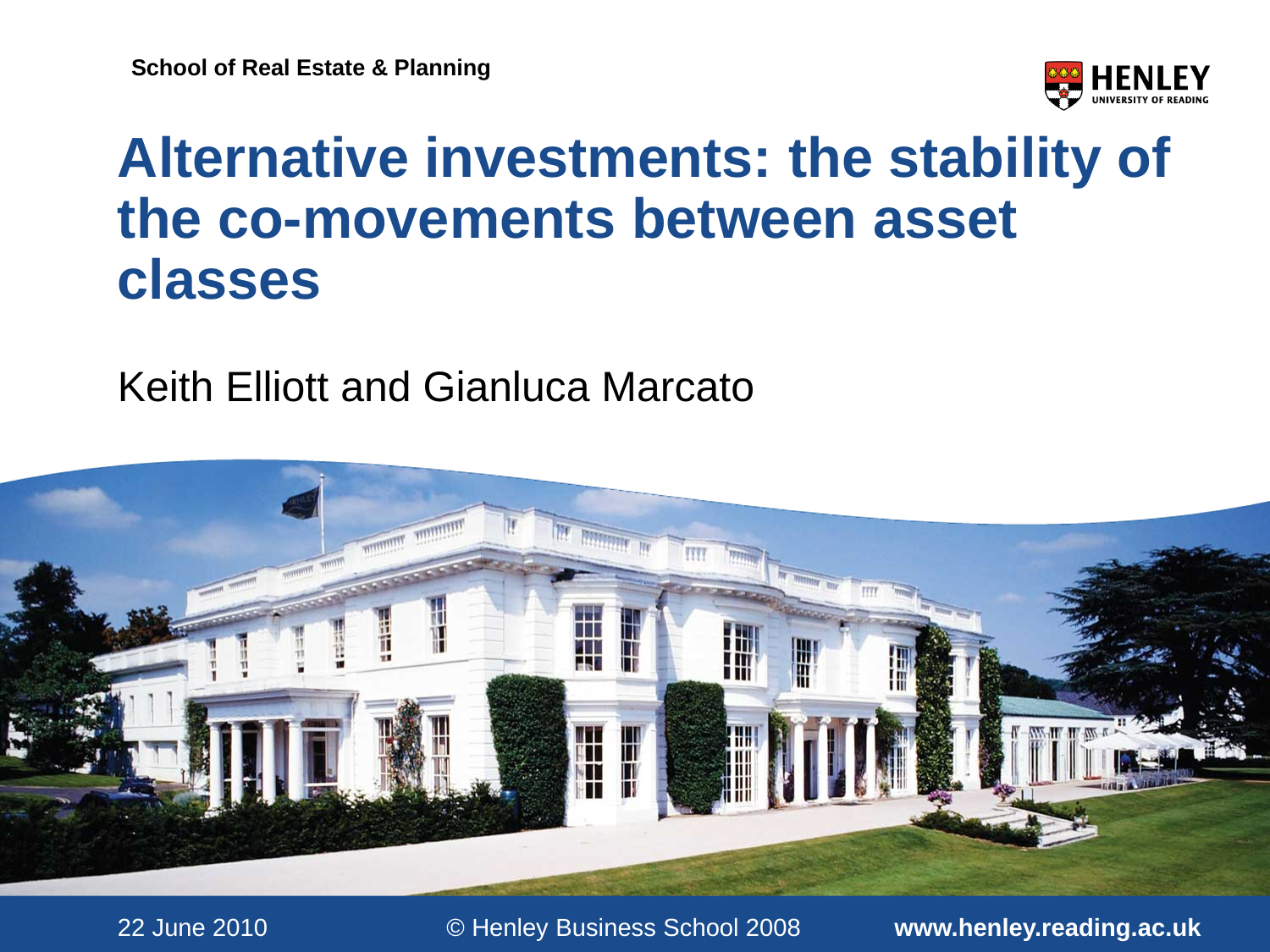

# Alternative investments: the stability of the co-movements between asset classes
Keith Elliott and Gianluca Marcato
22 June 2010